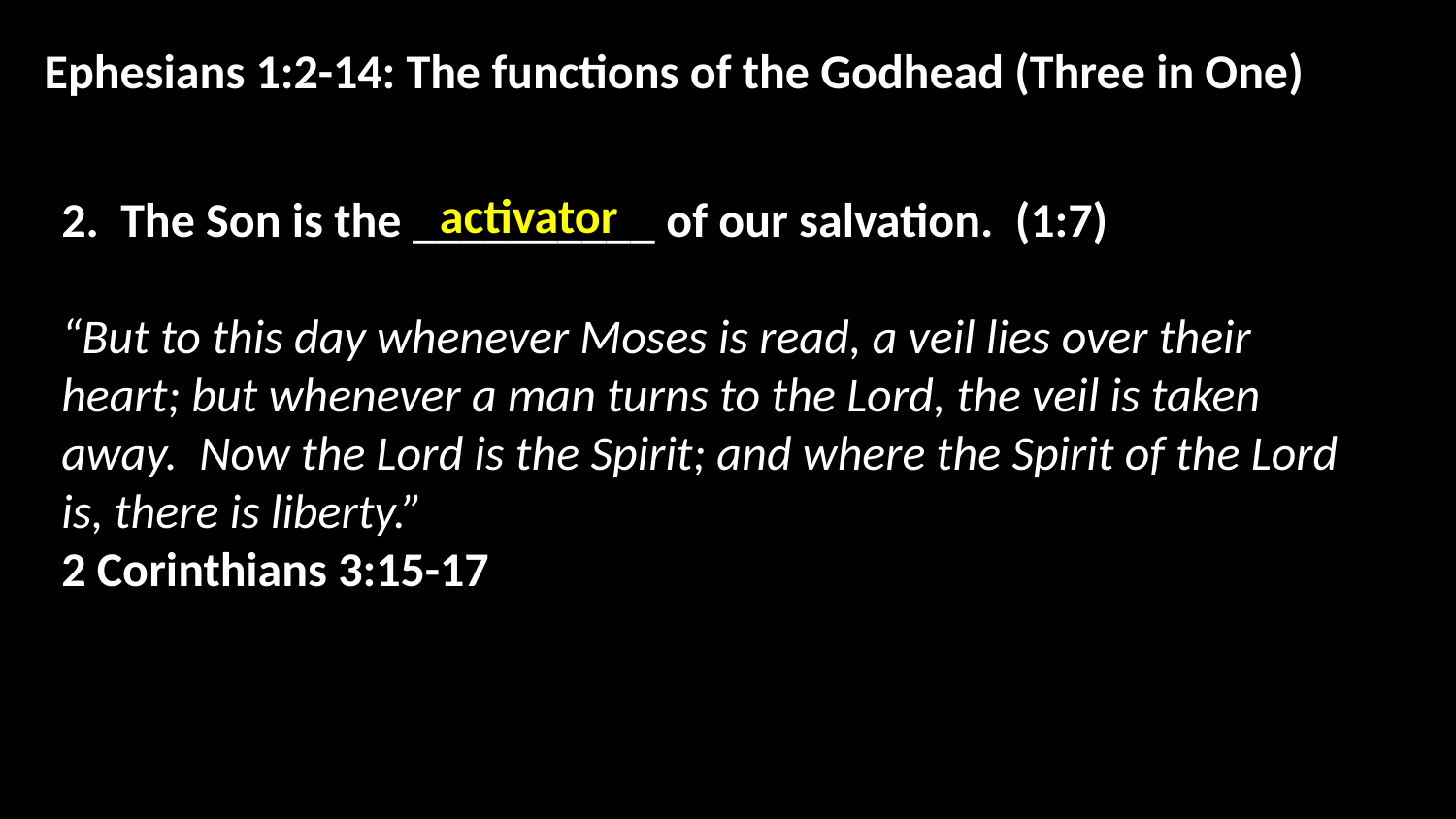

Ephesians 1:2-14: The functions of the Godhead (Three in One)

activator
2.  The Son is the __________ of our salvation.  (1:7)

“But to this day whenever Moses is read, a veil lies over their heart; but whenever a man turns to the Lord, the veil is taken away.  Now the Lord is the Spirit; and where the Spirit of the Lord is, there is liberty.”
2 Corinthians 3:15-17